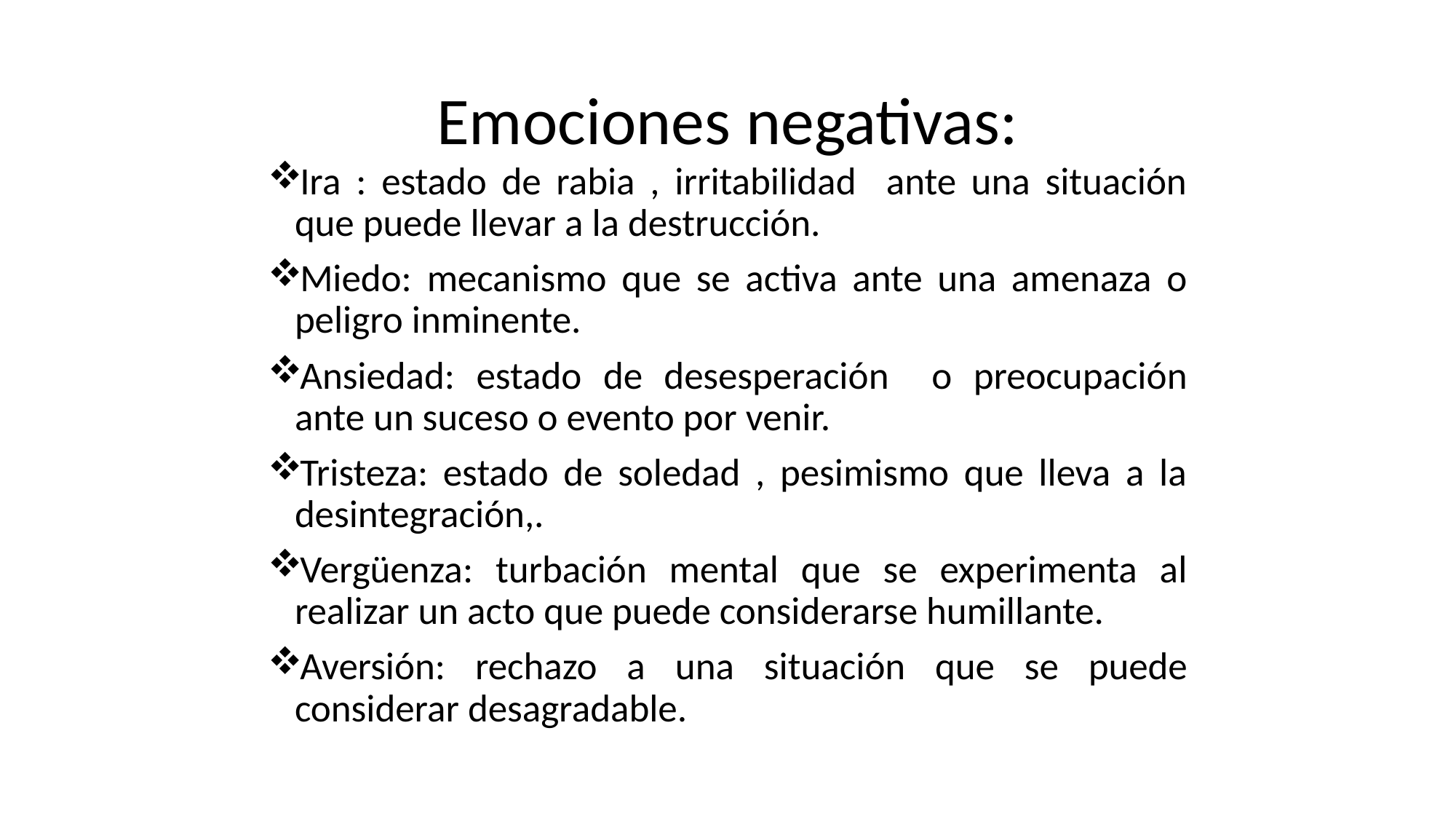

# Emociones negativas:
Ira : estado de rabia , irritabilidad  ante una situación que puede llevar a la destrucción.
Miedo: mecanismo que se activa ante una amenaza o peligro inminente.
Ansiedad: estado de desesperación  o preocupación ante un suceso o evento por venir.
Tristeza: estado de soledad , pesimismo que lleva a la desintegración,.
Vergüenza: turbación mental que se experimenta al realizar un acto que puede considerarse humillante.
Aversión: rechazo a una situación que se puede considerar desagradable.